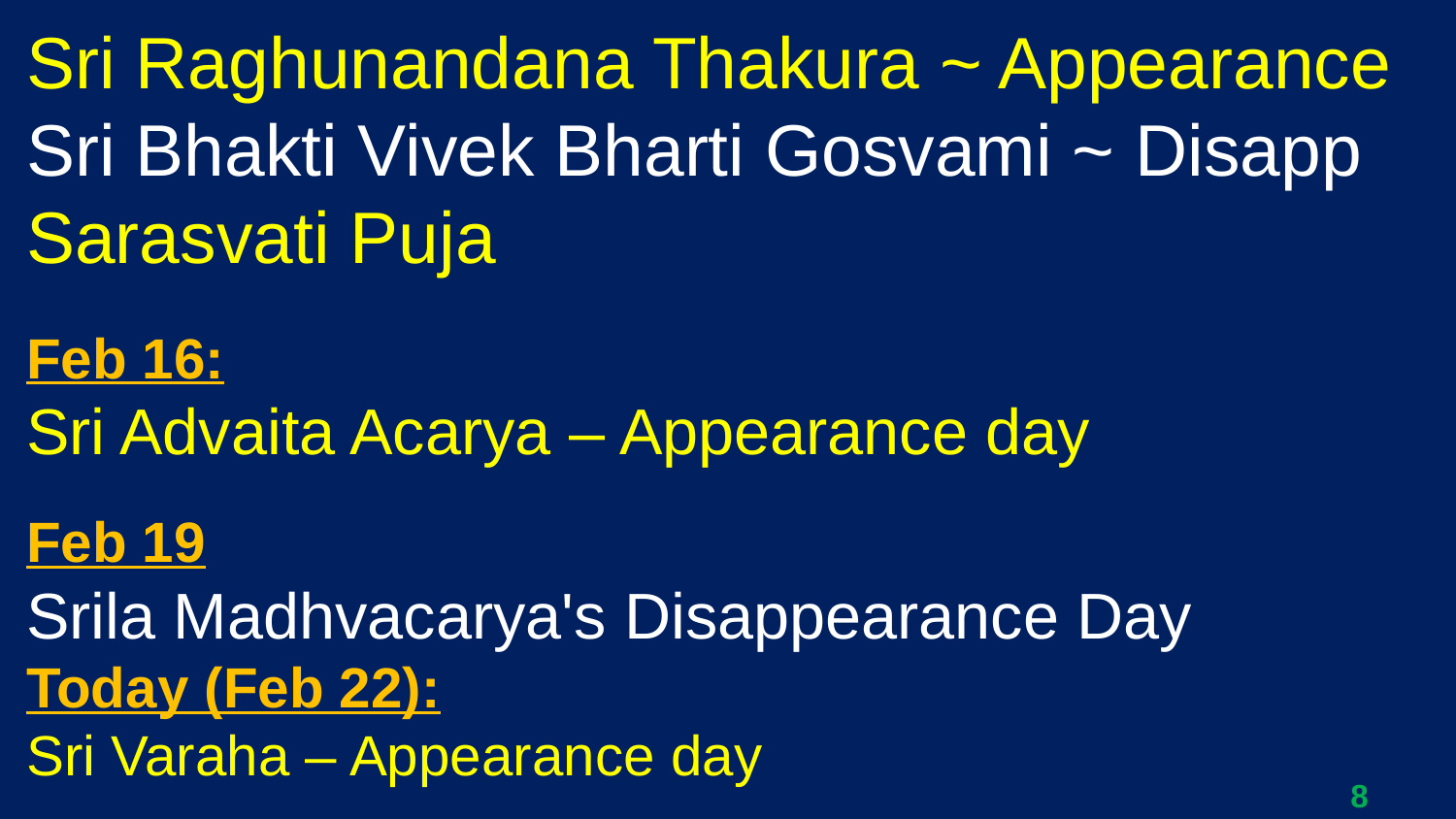

Sri Raghunandana Thakura ~ Appearance
Sri Bhakti Vivek Bharti Gosvami ~ Disapp
Sarasvati Puja

Feb 16:
Sri Advaita Acarya – Appearance day

Feb 19
Srila Madhvacarya's Disappearance Day
Today (Feb 22):
Sri Varaha – Appearance day
8